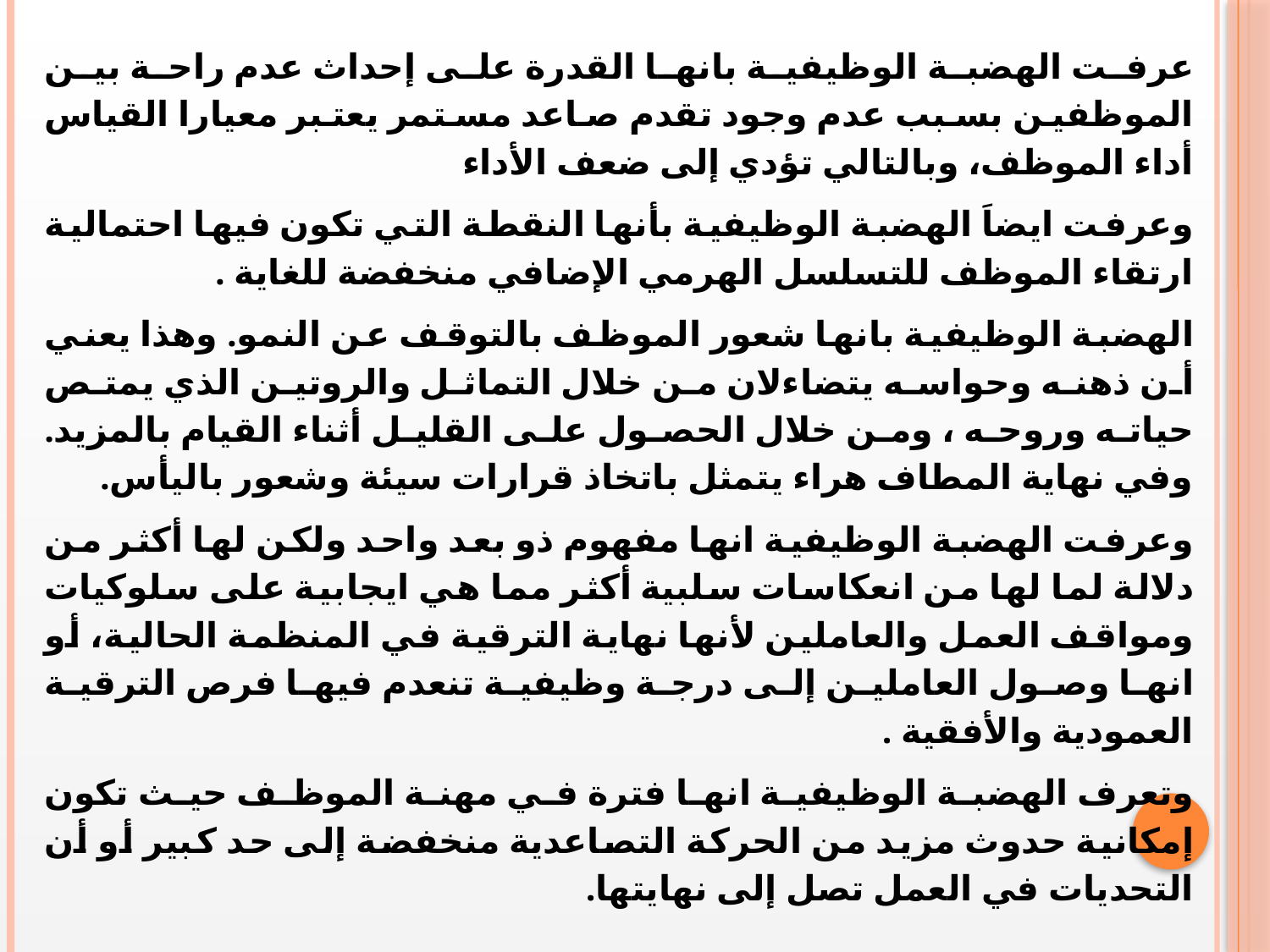

عرفت الهضبة الوظيفية بانها القدرة على إحداث عدم راحة بين الموظفين بسبب عدم وجود تقدم صاعد مستمر يعتبر معيارا القياس أداء الموظف، وبالتالي تؤدي إلى ضعف الأداء
وعرفت ايضاَ الهضبة الوظيفية بأنها النقطة التي تكون فيها احتمالية ارتقاء الموظف للتسلسل الهرمي الإضافي منخفضة للغاية .
الهضبة الوظيفية بانها شعور الموظف بالتوقف عن النمو. وهذا يعني أن ذهنه وحواسه يتضاءلان من خلال التماثل والروتين الذي يمتص حياته وروحه ، ومن خلال الحصول على القليل أثناء القيام بالمزيد. وفي نهاية المطاف هراء يتمثل باتخاذ قرارات سيئة وشعور باليأس.
وعرفت الهضبة الوظيفية انها مفهوم ذو بعد واحد ولكن لها أكثر من دلالة لما لها من انعكاسات سلبية أكثر مما هي ايجابية على سلوكيات ومواقف العمل والعاملين لأنها نهاية الترقية في المنظمة الحالية، أو انها وصول العاملين إلى درجة وظيفية تنعدم فيها فرص الترقية العمودية والأفقية .
وتعرف الهضبة الوظيفية انها فترة في مهنة الموظف حيث تكون إمكانية حدوث مزيد من الحركة التصاعدية منخفضة إلى حد كبير أو أن التحديات في العمل تصل إلى نهايتها.